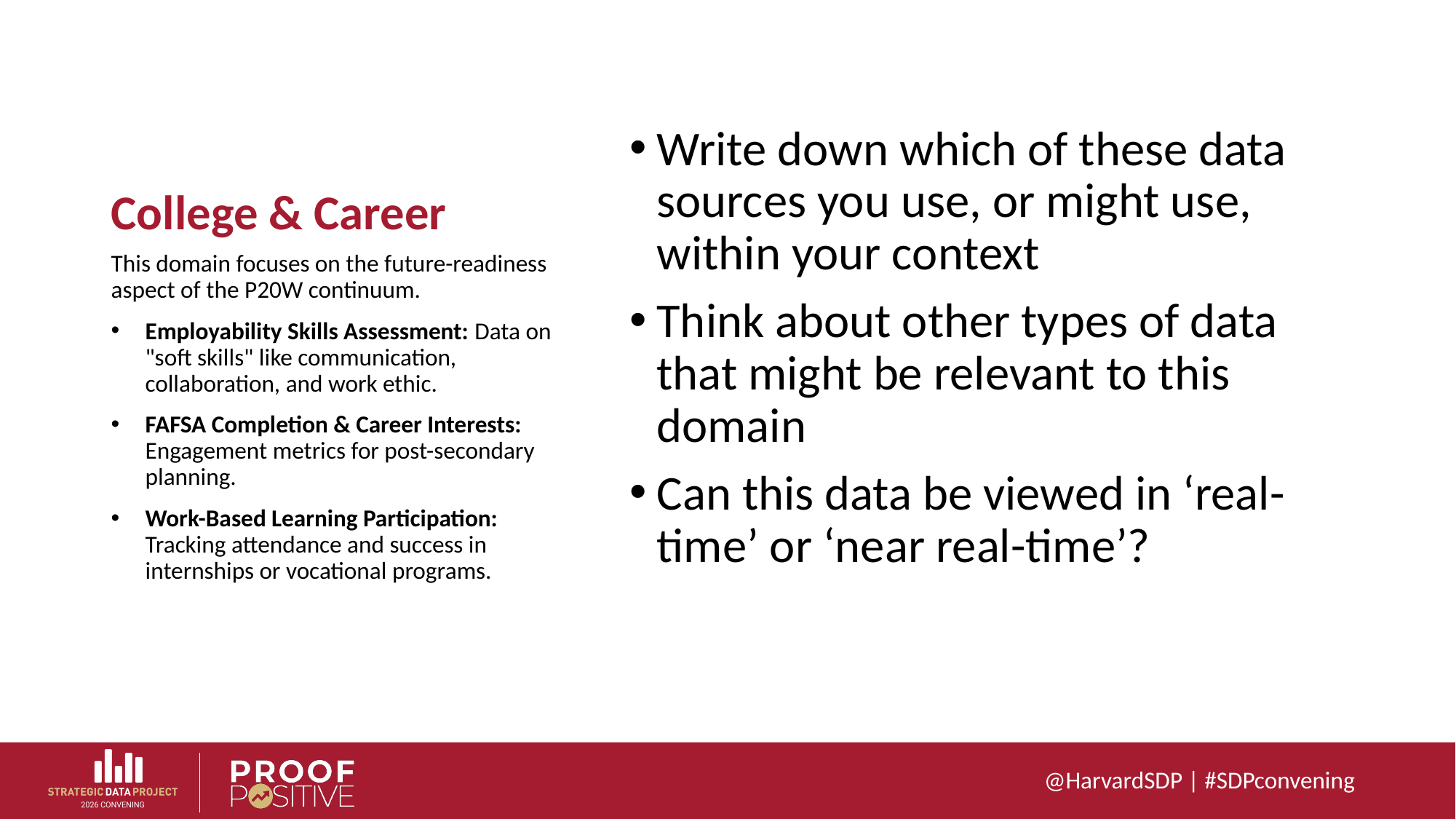

# College & Career
Write down which of these data sources you use, or might use, within your context
Think about other types of data that might be relevant to this domain
Can this data be viewed in ‘real-time’ or ‘near real-time’?
This domain focuses on the future-readiness aspect of the P20W continuum.
Employability Skills Assessment: Data on "soft skills" like communication, collaboration, and work ethic.
FAFSA Completion & Career Interests: Engagement metrics for post-secondary planning.
Work-Based Learning Participation: Tracking attendance and success in internships or vocational programs.